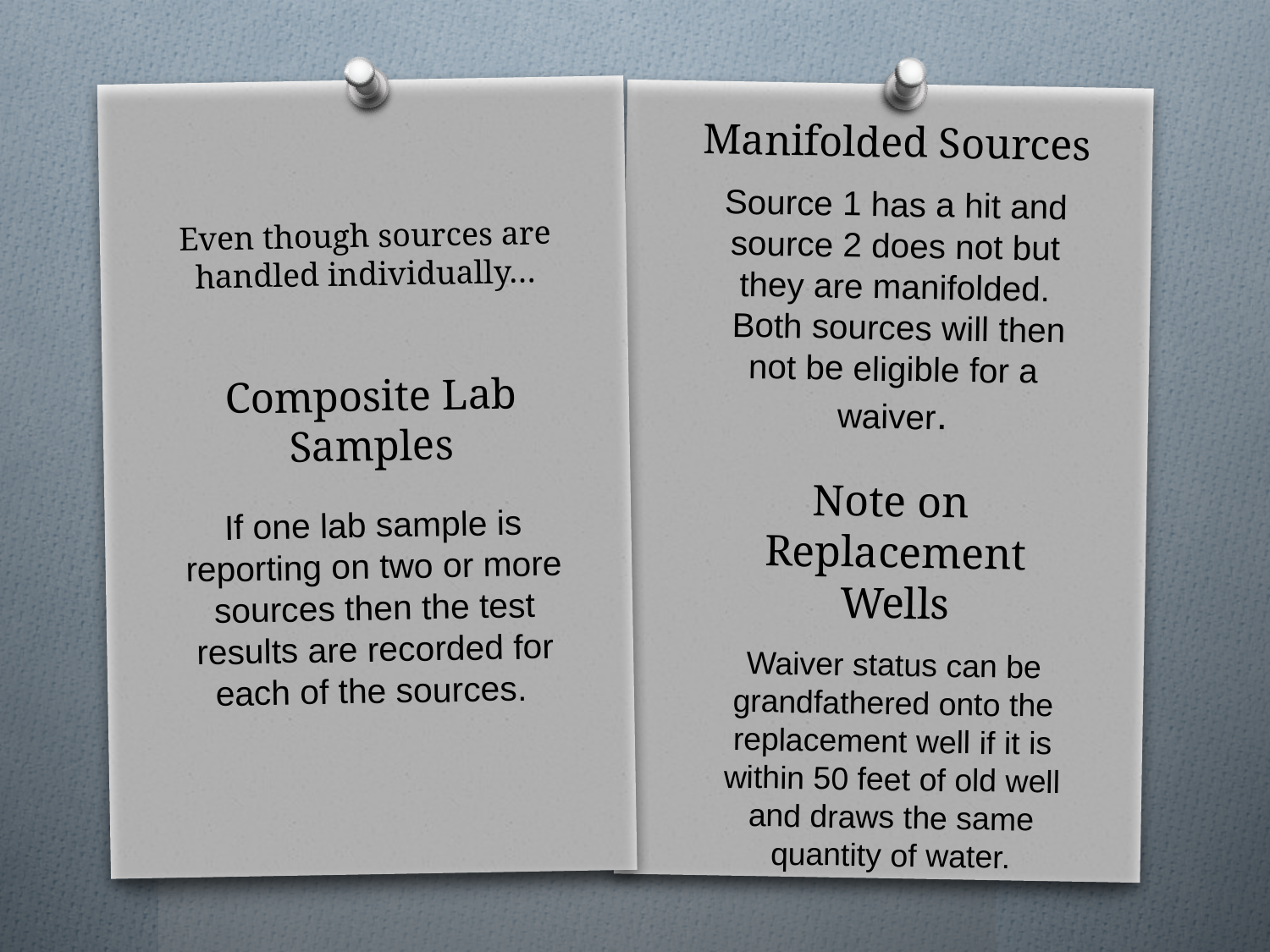

Manifolded Sources
Source 1 has a hit and source 2 does not but they are manifolded.
 Both sources will then not be eligible for a waiver.
# Even though sources are handled individually…
Composite Lab Samples

If one lab sample is reporting on two or more sources then the test results are recorded for each of the sources.

Note on
Replacement Wells
Waiver status can be grandfathered onto the replacement well if it is within 50 feet of old well and draws the same quantity of water.